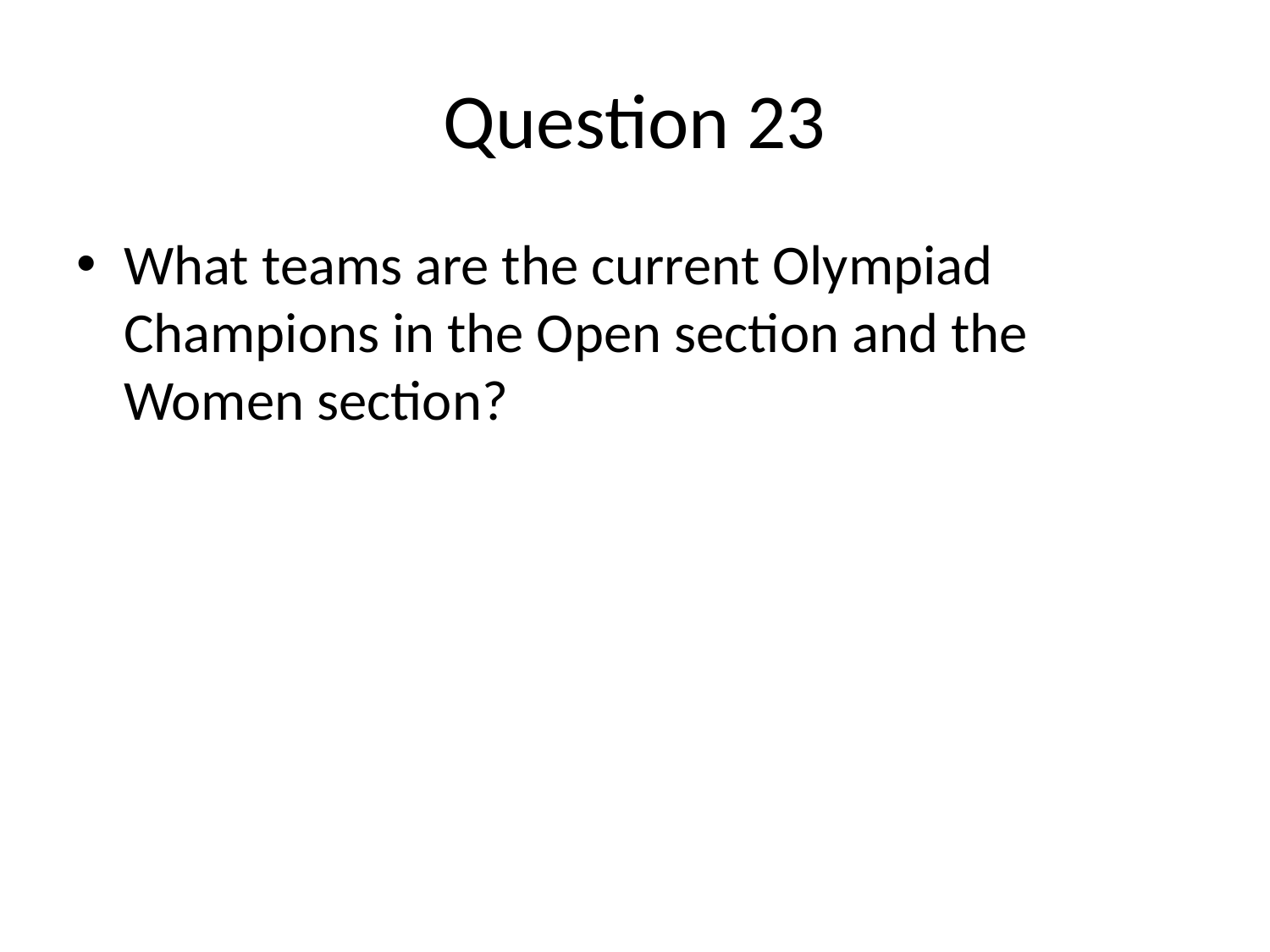

# Question 23
What teams are the current Olympiad Champions in the Open section and the Women section?